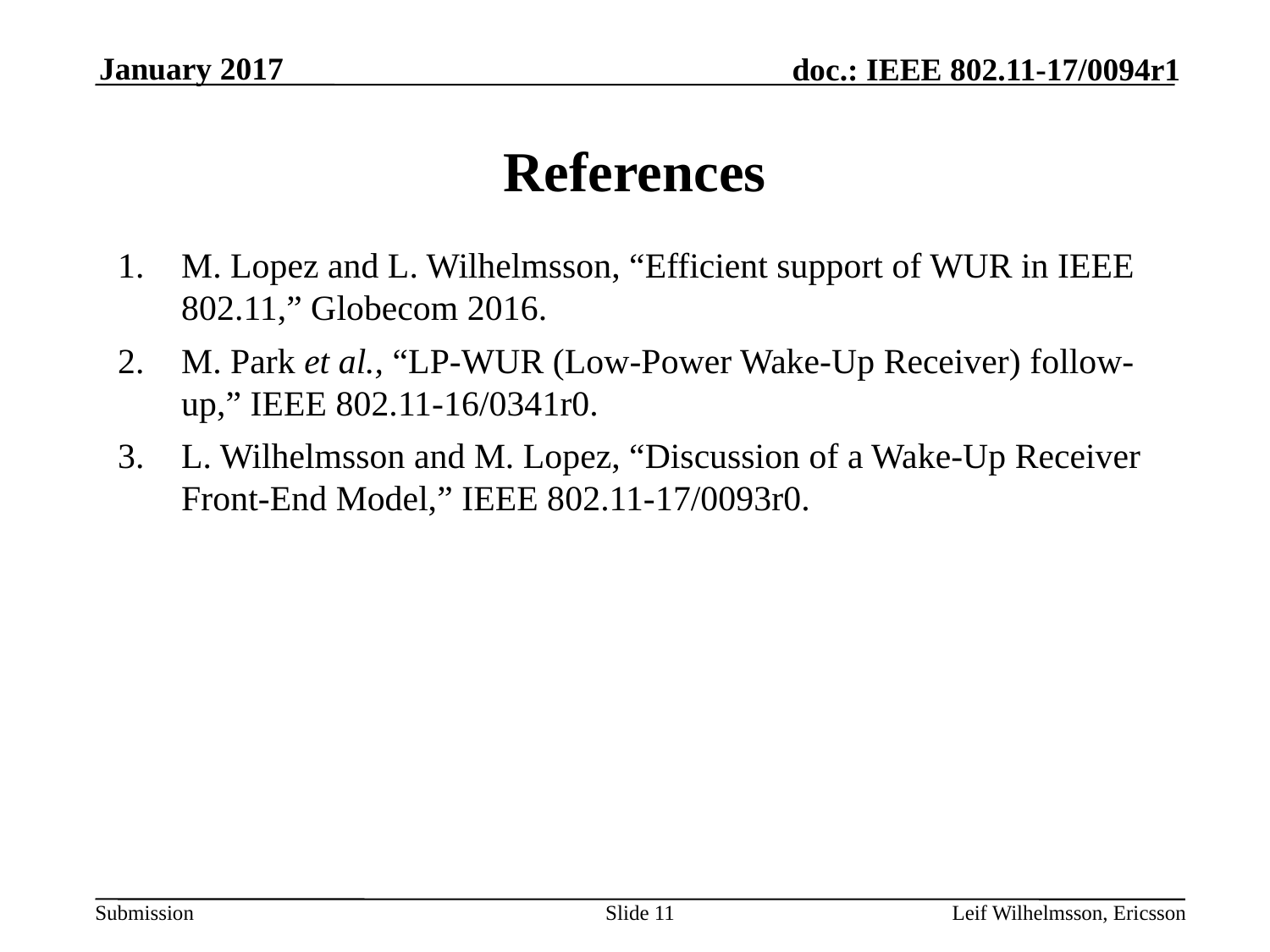

January 2017
# References
M. Lopez and L. Wilhelmsson, “Efficient support of WUR in IEEE 802.11,” Globecom 2016.
M. Park et al., “LP-WUR (Low-Power Wake-Up Receiver) follow-up,” IEEE 802.11-16/0341r0.
L. Wilhelmsson and M. Lopez, “Discussion of a Wake-Up Receiver Front-End Model,” IEEE 802.11-17/0093r0.

Slide 11
Leif Wilhelmsson, Ericsson